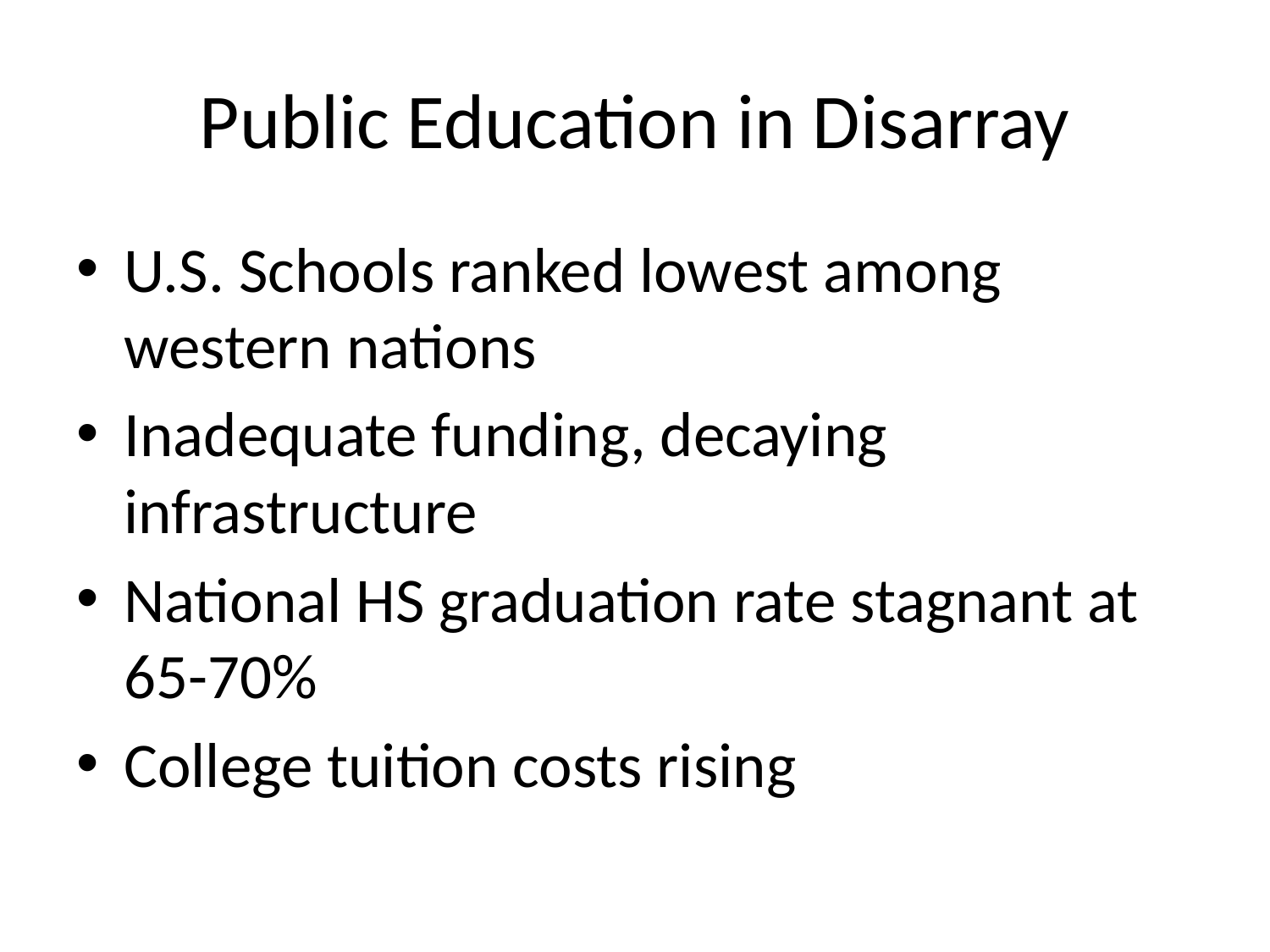

# Public Education in Disarray
U.S. Schools ranked lowest among western nations
Inadequate funding, decaying infrastructure
National HS graduation rate stagnant at 65-70%
College tuition costs rising